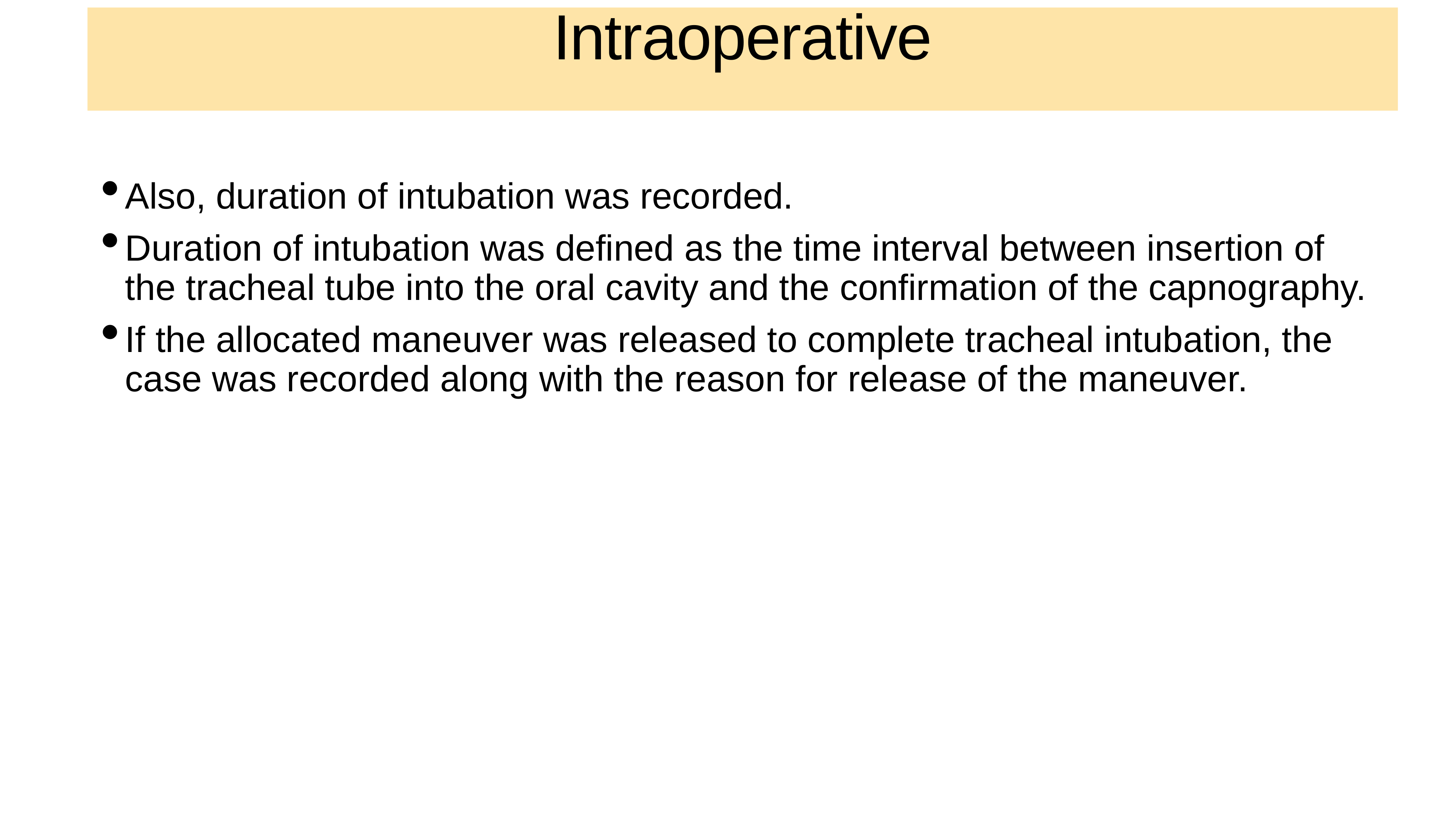

# Intraoperative
Also, duration of intubation was recorded.
Duration of intubation was defined as the time interval between insertion of the tracheal tube into the oral cavity and the confirmation of the capnography.
If the allocated maneuver was released to complete tracheal intubation, the case was recorded along with the reason for release of the maneuver.